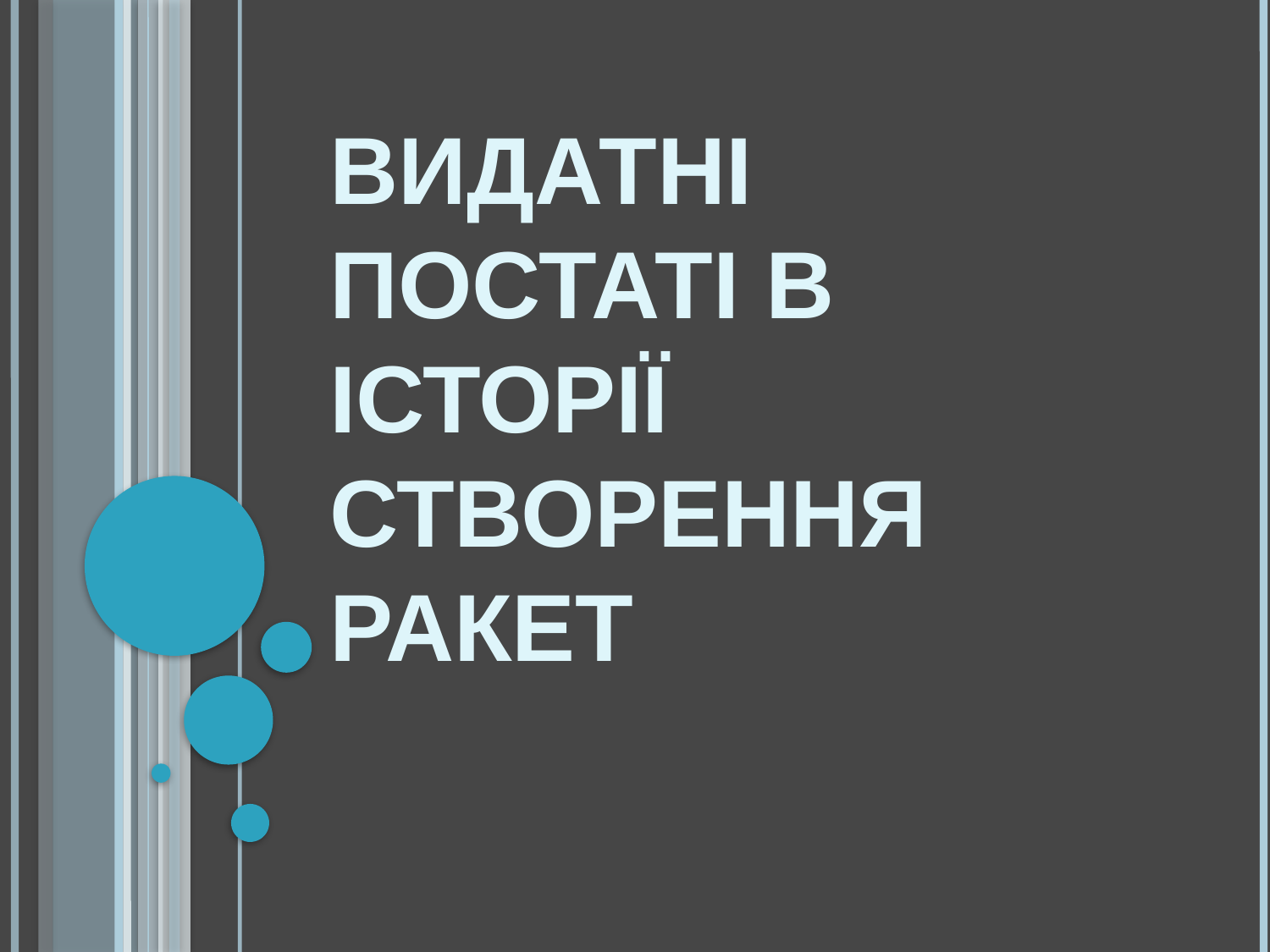

# Видатні постаті в історії створення ракет